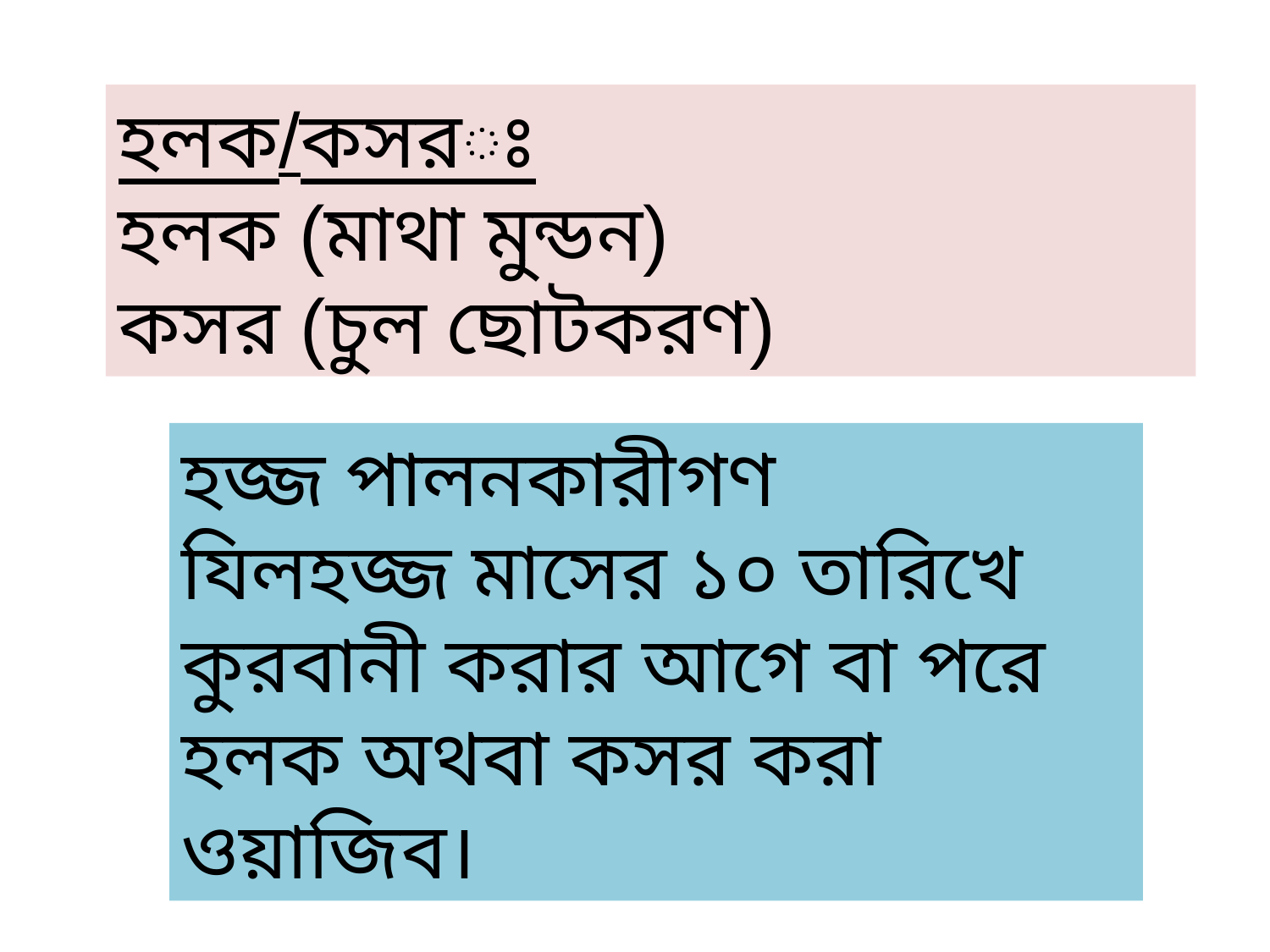

হলক/কসরঃ
হলক (মাথা মুন্ডন)
কসর (চুল ছোটকরণ)
হজ্জ পালনকারীগণ
যিলহজ্জ মাসের ১০ তারিখে
কুরবানী করার আগে বা পরে
হলক অথবা কসর করা ওয়াজিব।